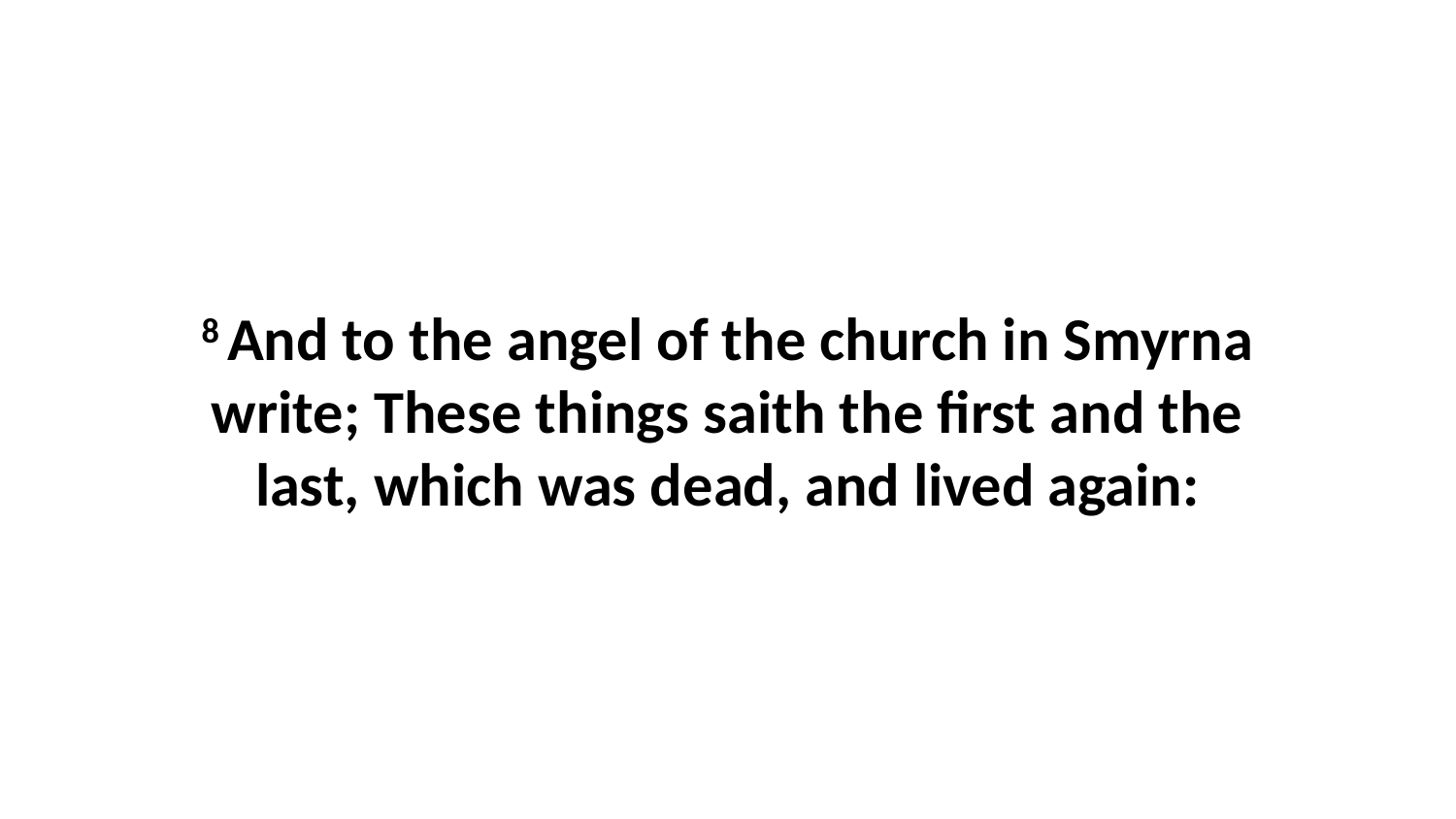

8 And to the angel of the church in Smyrna write; These things saith the first and the last, which was dead, and lived again: